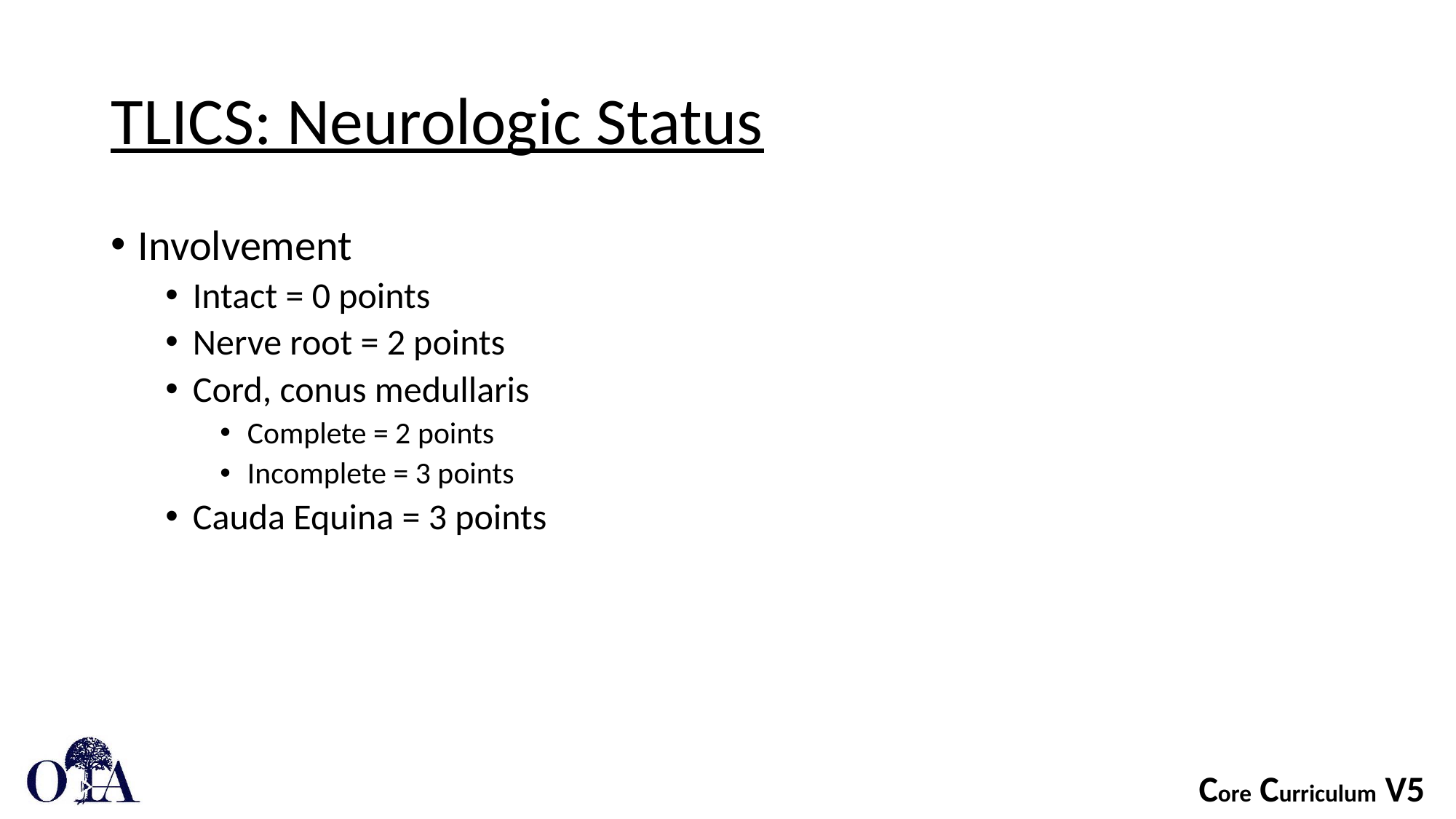

# TLICS: Neurologic Status
Involvement
Intact = 0 points
Nerve root = 2 points
Cord, conus medullaris
Complete = 2 points
Incomplete = 3 points
Cauda Equina = 3 points